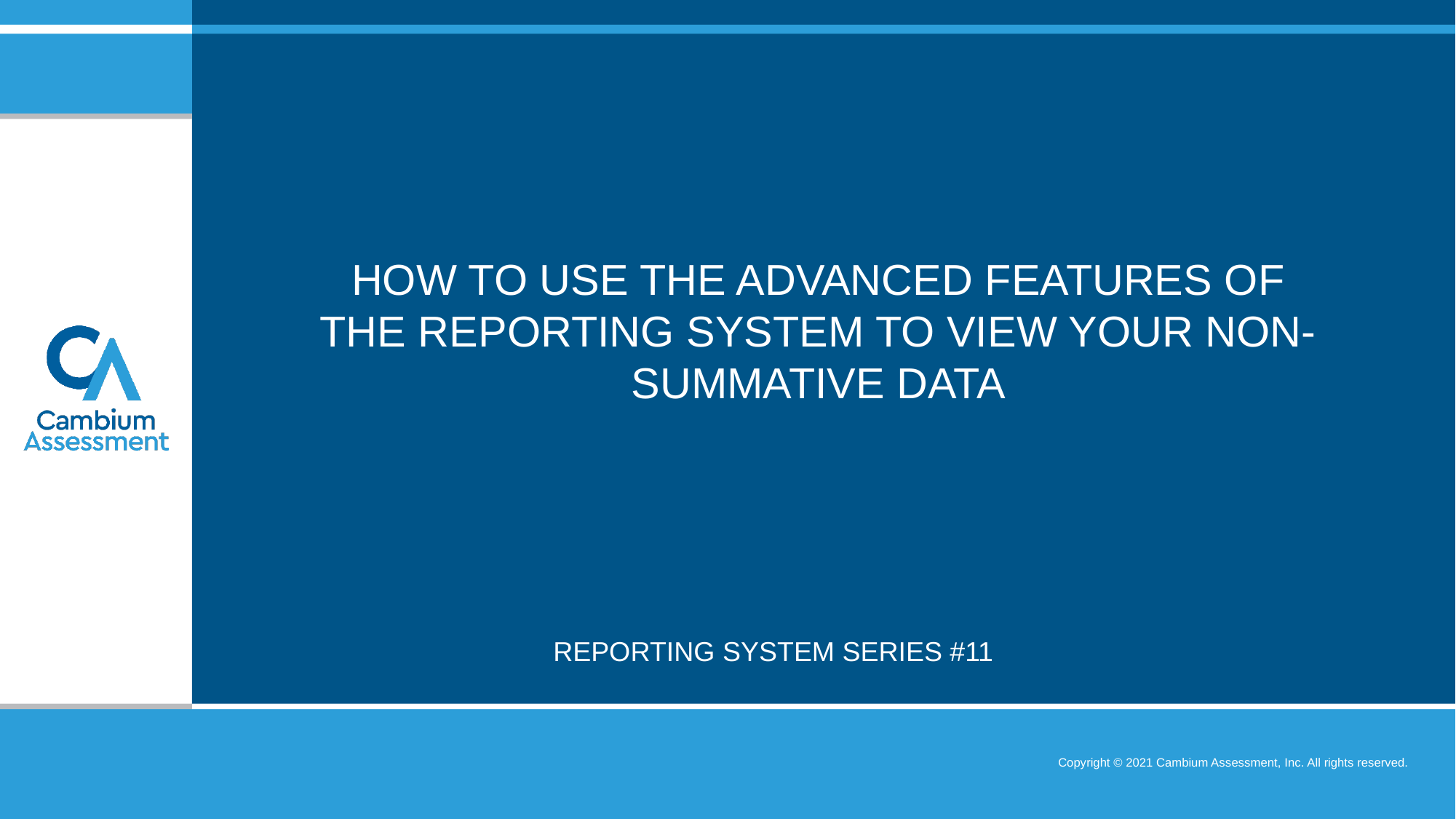

# How to Use the Advanced Features of the Reporting System to View your non-summative Data
Reporting system series #11
Copyright © 2021 Cambium Assessment, Inc. All rights reserved.